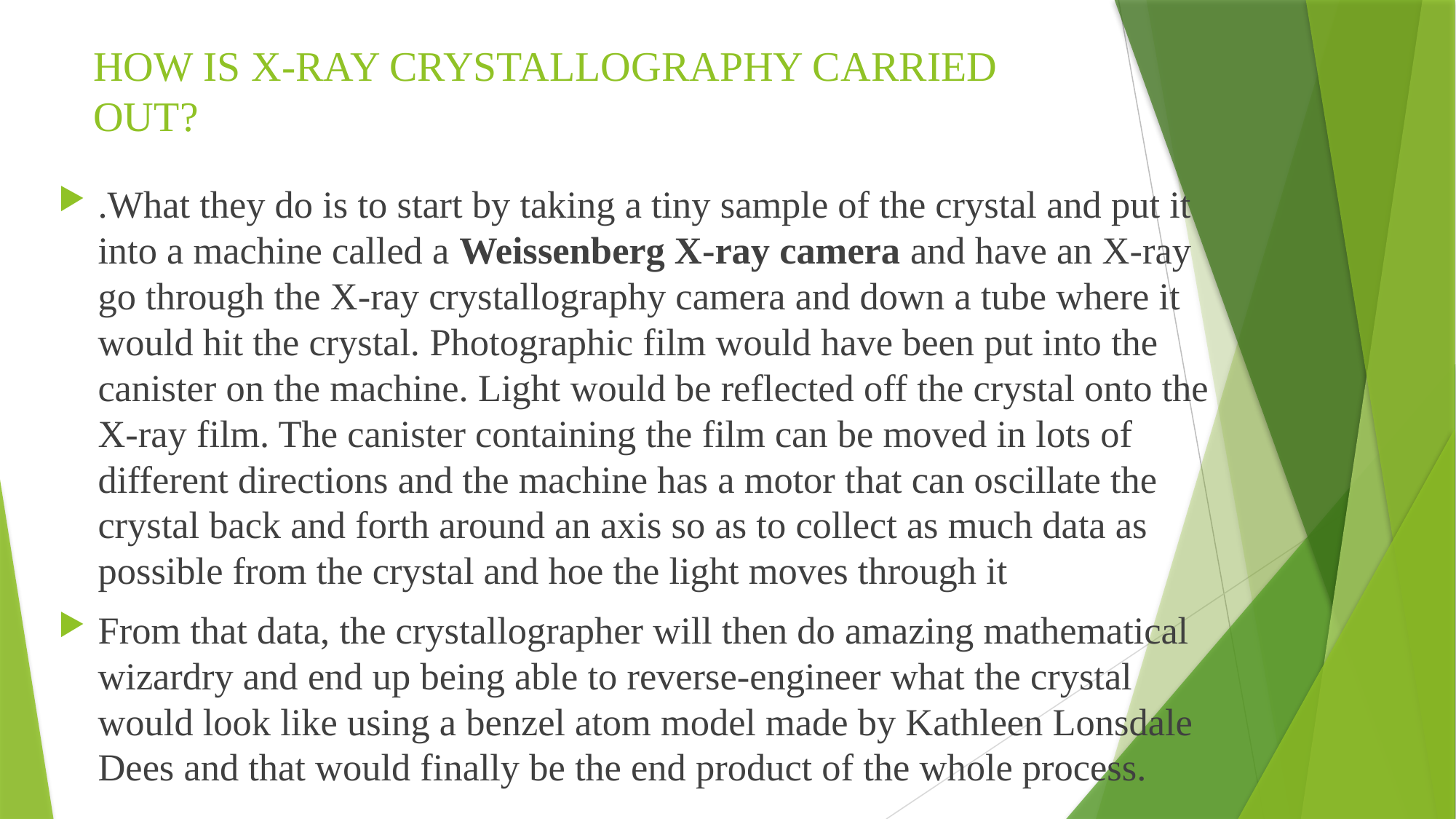

# HOW IS X-RAY CRYSTALLOGRAPHY CARRIED OUT?
.What they do is to start by taking a tiny sample of the crystal and put it into a machine called a Weissenberg X-ray camera and have an X-ray go through the X-ray crystallography camera and down a tube where it would hit the crystal. Photographic film would have been put into the canister on the machine. Light would be reflected off the crystal onto the X-ray film. The canister containing the film can be moved in lots of different directions and the machine has a motor that can oscillate the crystal back and forth around an axis so as to collect as much data as possible from the crystal and hoe the light moves through it
From that data, the crystallographer will then do amazing mathematical wizardry and end up being able to reverse-engineer what the crystal would look like using a benzel atom model made by Kathleen Lonsdale Dees and that would finally be the end product of the whole process.